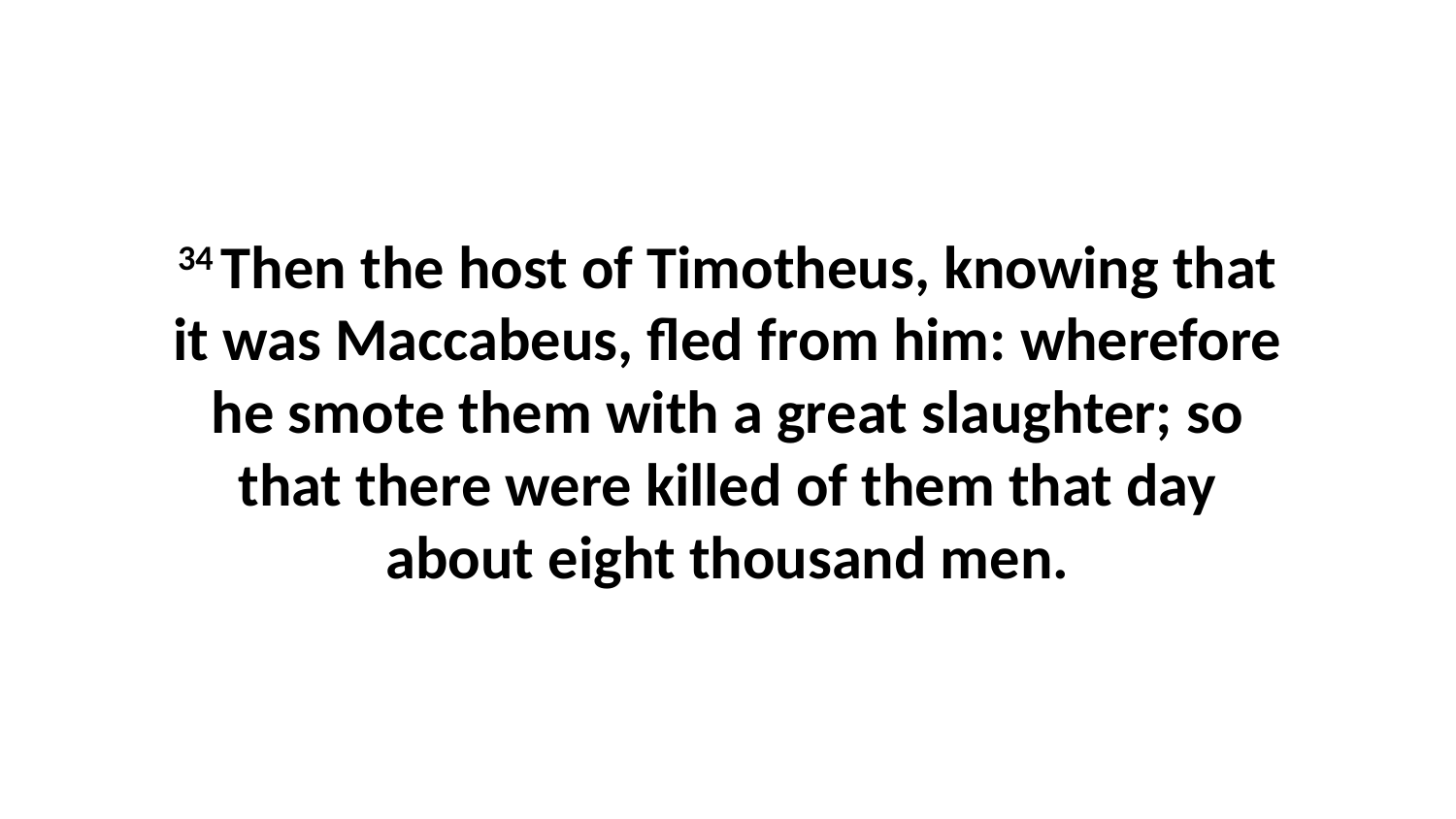

34 Then the host of Timotheus, knowing that it was Maccabeus, fled from him: wherefore he smote them with a great slaughter; so that there were killed of them that day about eight thousand men.